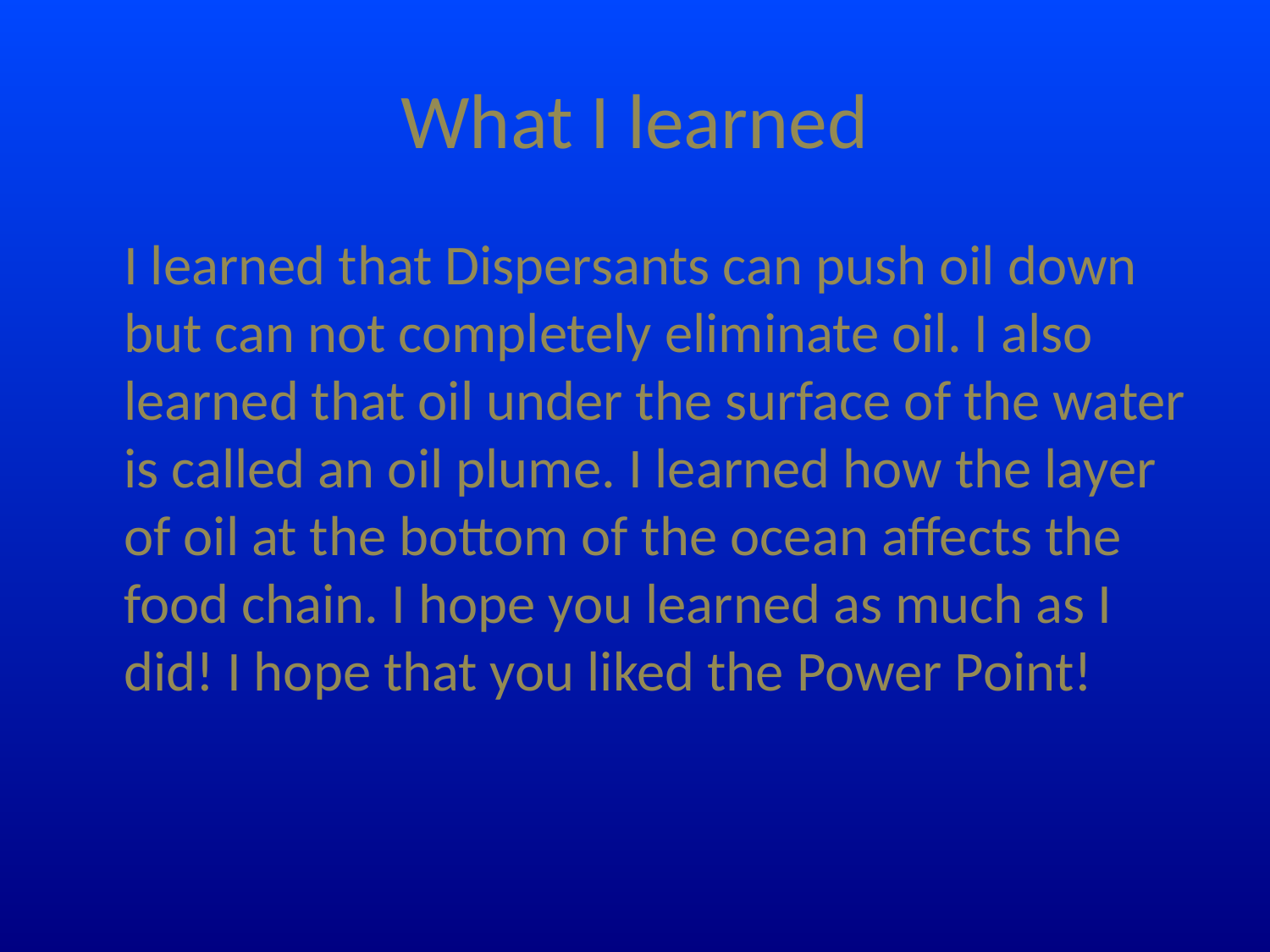

# What I learned
	I learned that Dispersants can push oil down but can not completely eliminate oil. I also learned that oil under the surface of the water is called an oil plume. I learned how the layer of oil at the bottom of the ocean affects the food chain. I hope you learned as much as I did! I hope that you liked the Power Point!